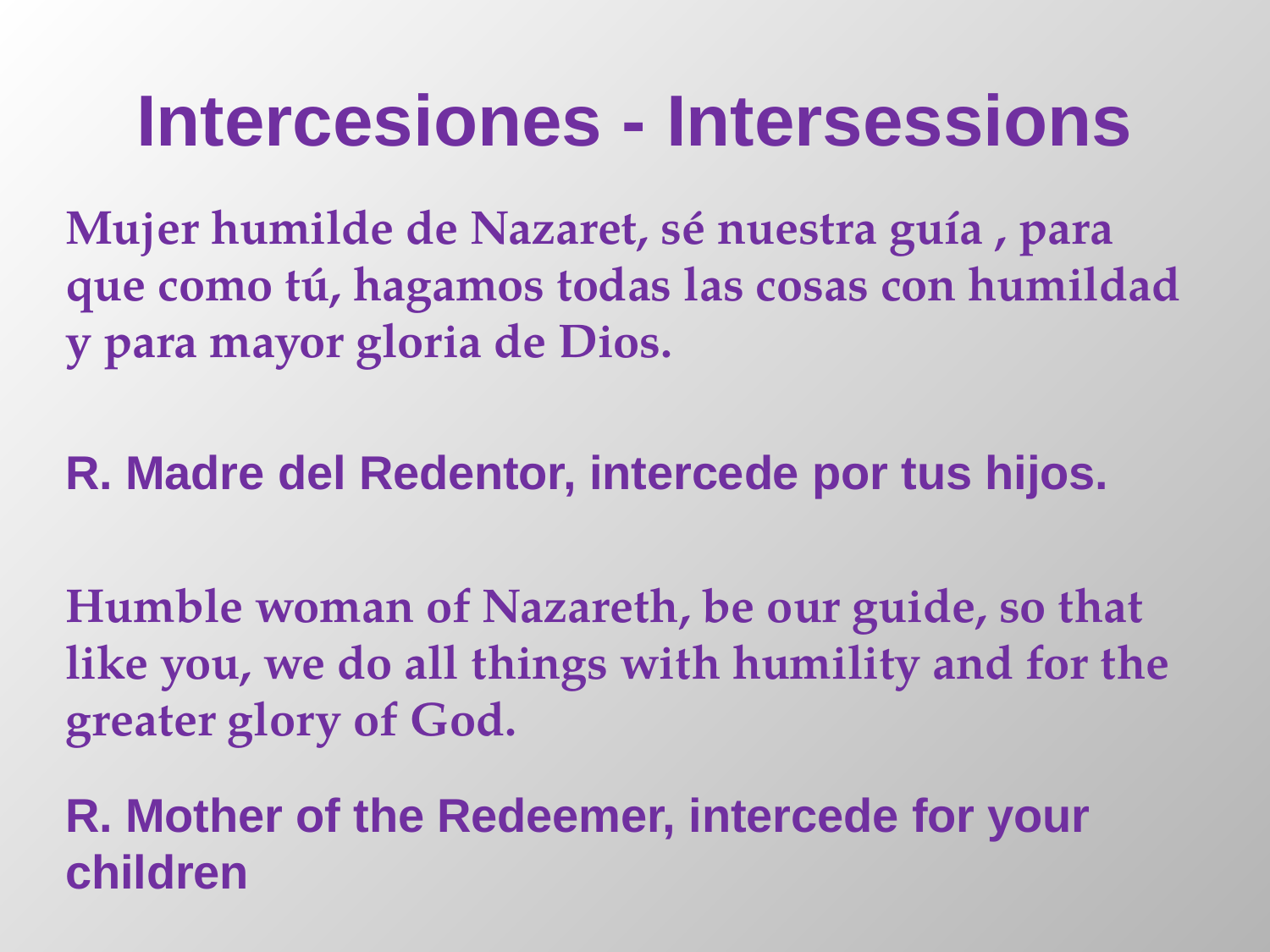

# Intercesiones - Intersessions
Mujer humilde de Nazaret, sé nuestra guía , para que como tú, hagamos todas las cosas con humildad y para mayor gloria de Dios.

R. Madre del Redentor, intercede por tus hijos.

Humble woman of Nazareth, be our guide, so that like you, we do all things with humility and for the greater glory of God.

R. Mother of the Redeemer, intercede for your children